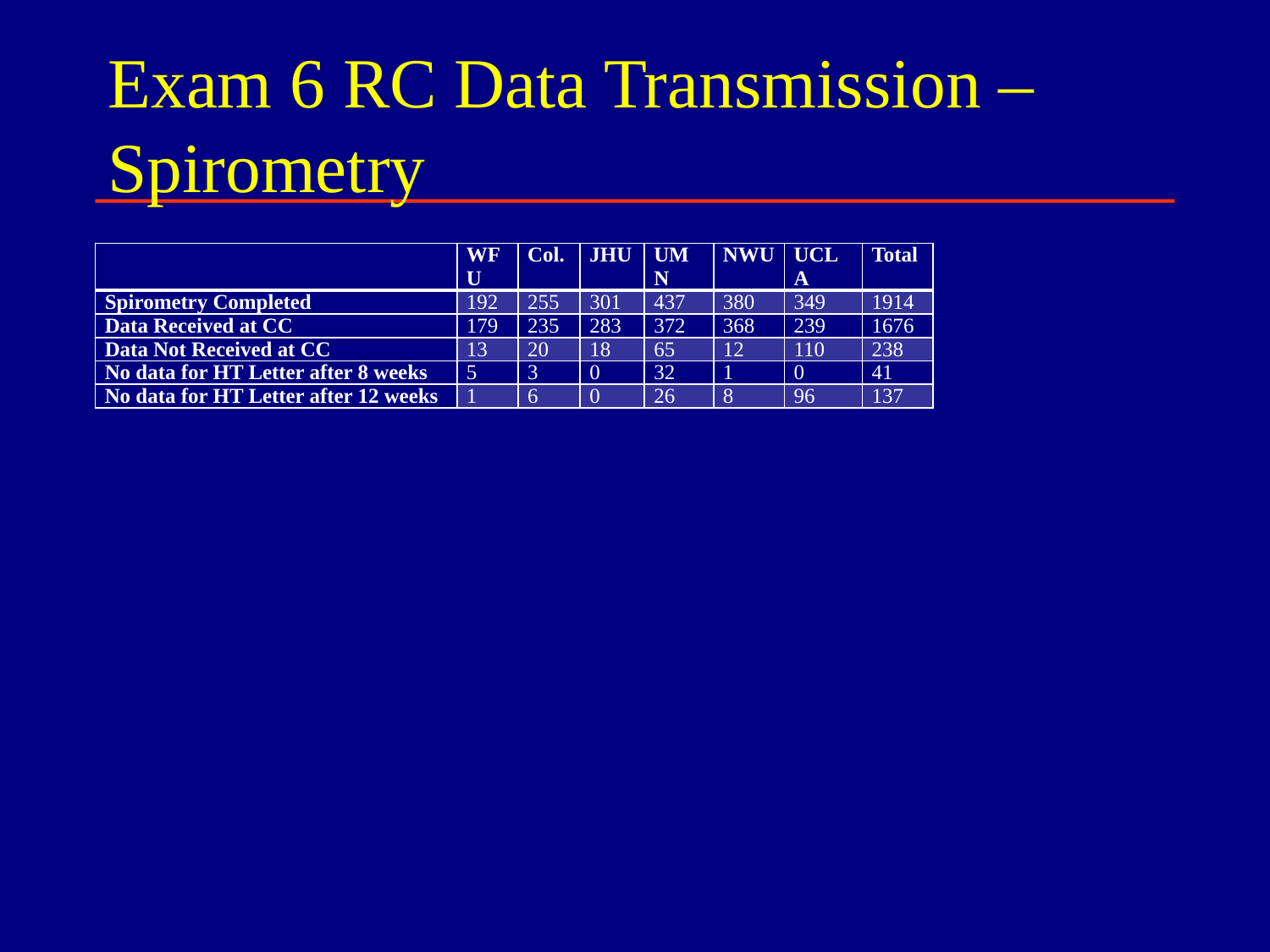

# Exam 6 RC Data Transmission – Spirometry
|  | WFU | Col. | JHU | UMN | NWU | UCLA | Total |
| --- | --- | --- | --- | --- | --- | --- | --- |
| Spirometry Completed | 192 | 255 | 301 | 437 | 380 | 349 | 1914 |
| Data Received at CC | 179 | 235 | 283 | 372 | 368 | 239 | 1676 |
| Data Not Received at CC | 13 | 20 | 18 | 65 | 12 | 110 | 238 |
| No data for HT Letter after 8 weeks | 5 | 3 | 0 | 32 | 1 | 0 | 41 |
| No data for HT Letter after 12 weeks | 1 | 6 | 0 | 26 | 8 | 96 | 137 |